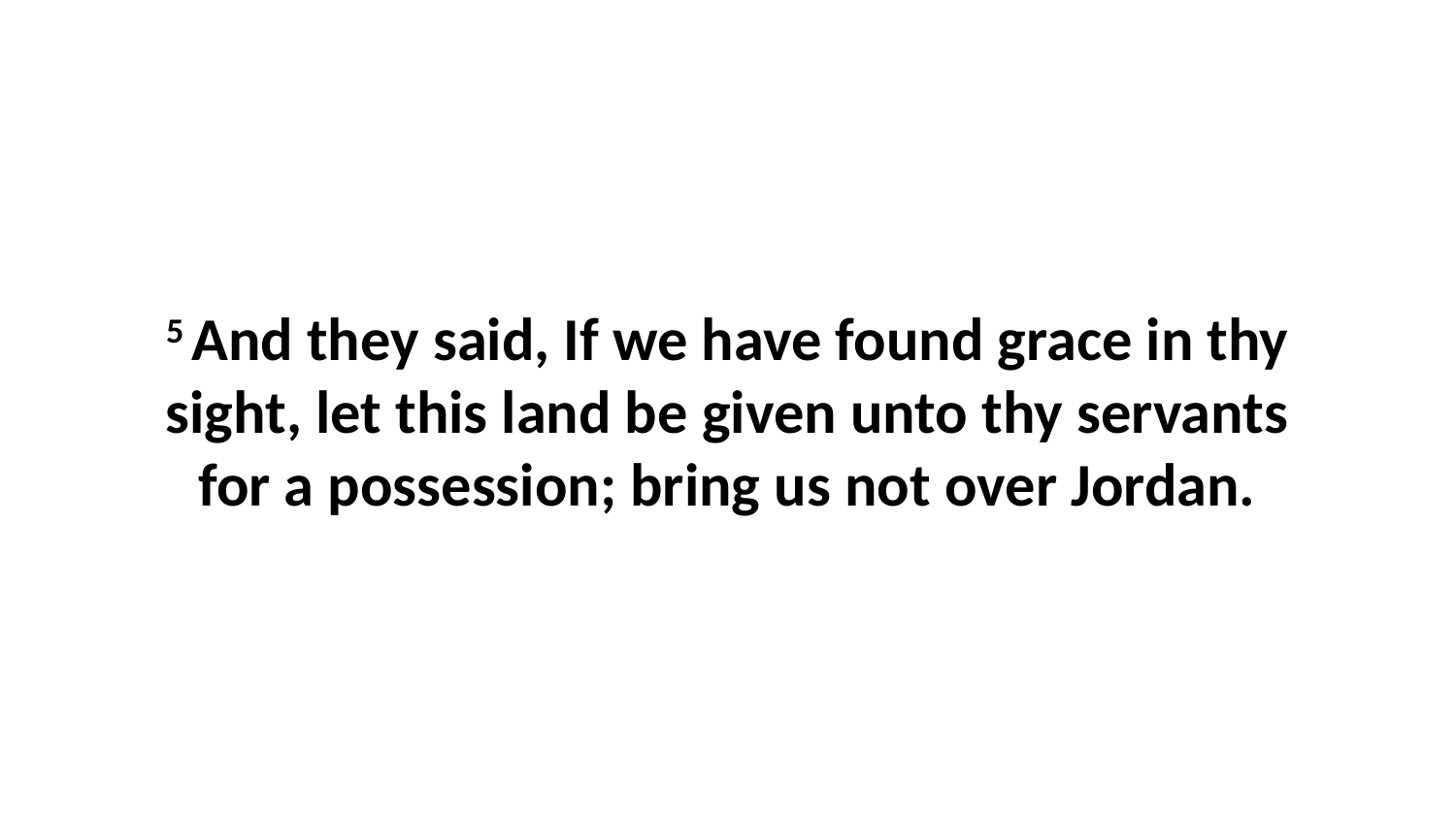

5 And they said, If we have found grace in thy sight, let this land be given unto thy servants for a possession; bring us not over Jordan.